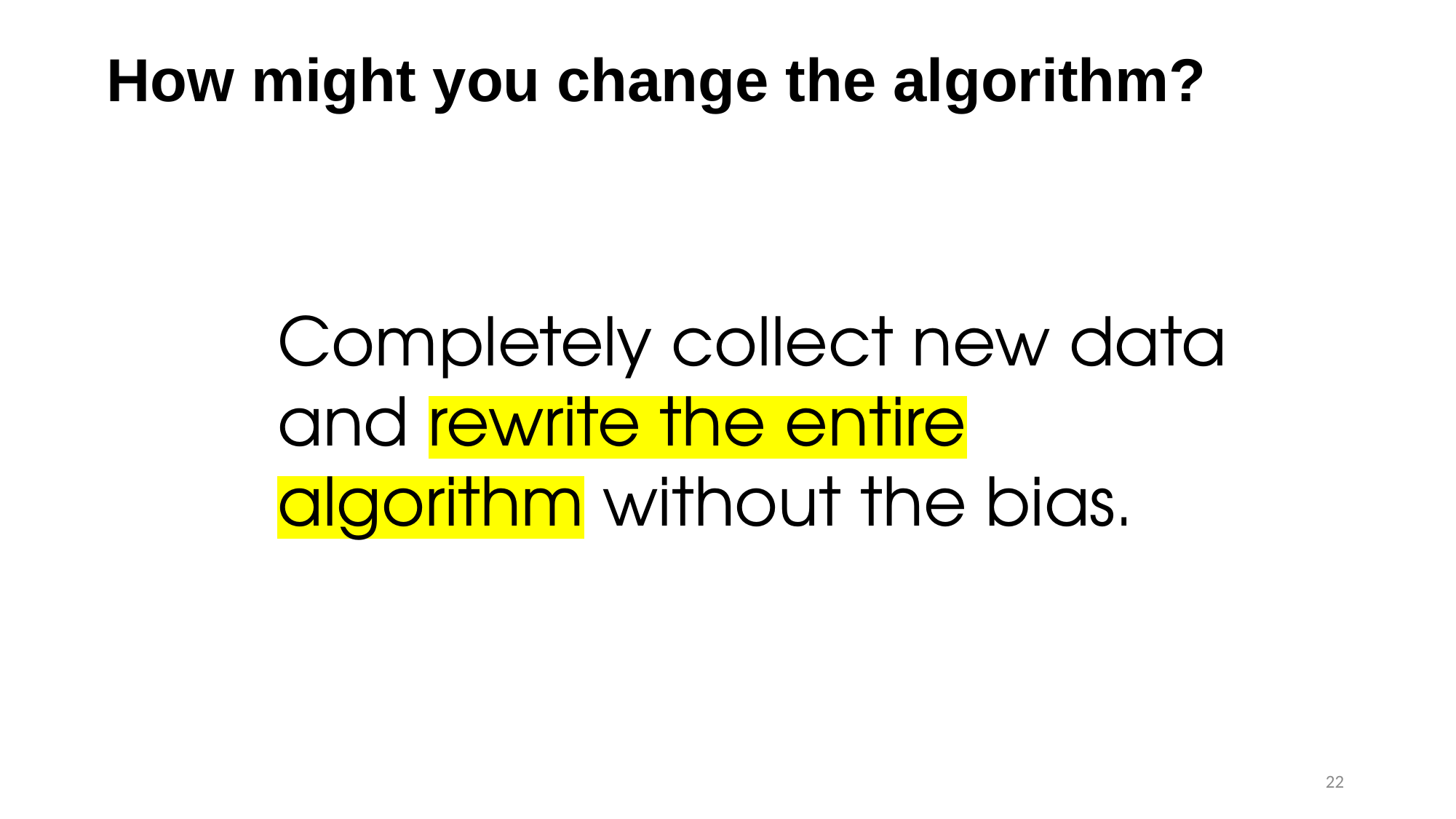

How might you change the algorithm?
Completely collect new data and rewrite the entire algorithm without the bias.
22